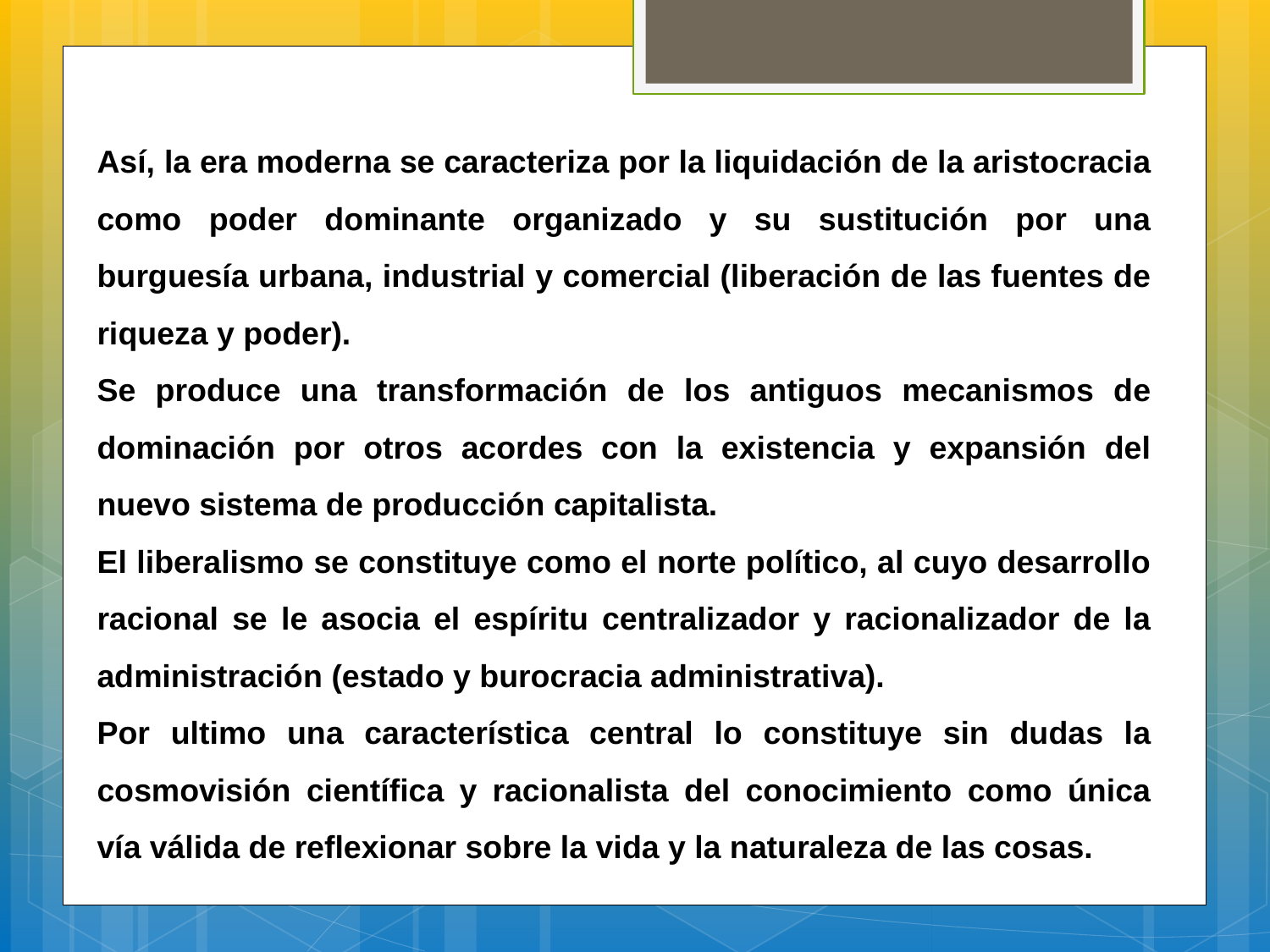

Así, la era moderna se caracteriza por la liquidación de la aristocracia como poder dominante organizado y su sustitución por una burguesía urbana, industrial y comercial (liberación de las fuentes de riqueza y poder).
Se produce una transformación de los antiguos mecanismos de dominación por otros acordes con la existencia y expansión del nuevo sistema de producción capitalista.
El liberalismo se constituye como el norte político, al cuyo desarrollo racional se le asocia el espíritu centralizador y racionalizador de la administración (estado y burocracia administrativa).
Por ultimo una característica central lo constituye sin dudas la cosmovisión científica y racionalista del conocimiento como única vía válida de reflexionar sobre la vida y la naturaleza de las cosas.